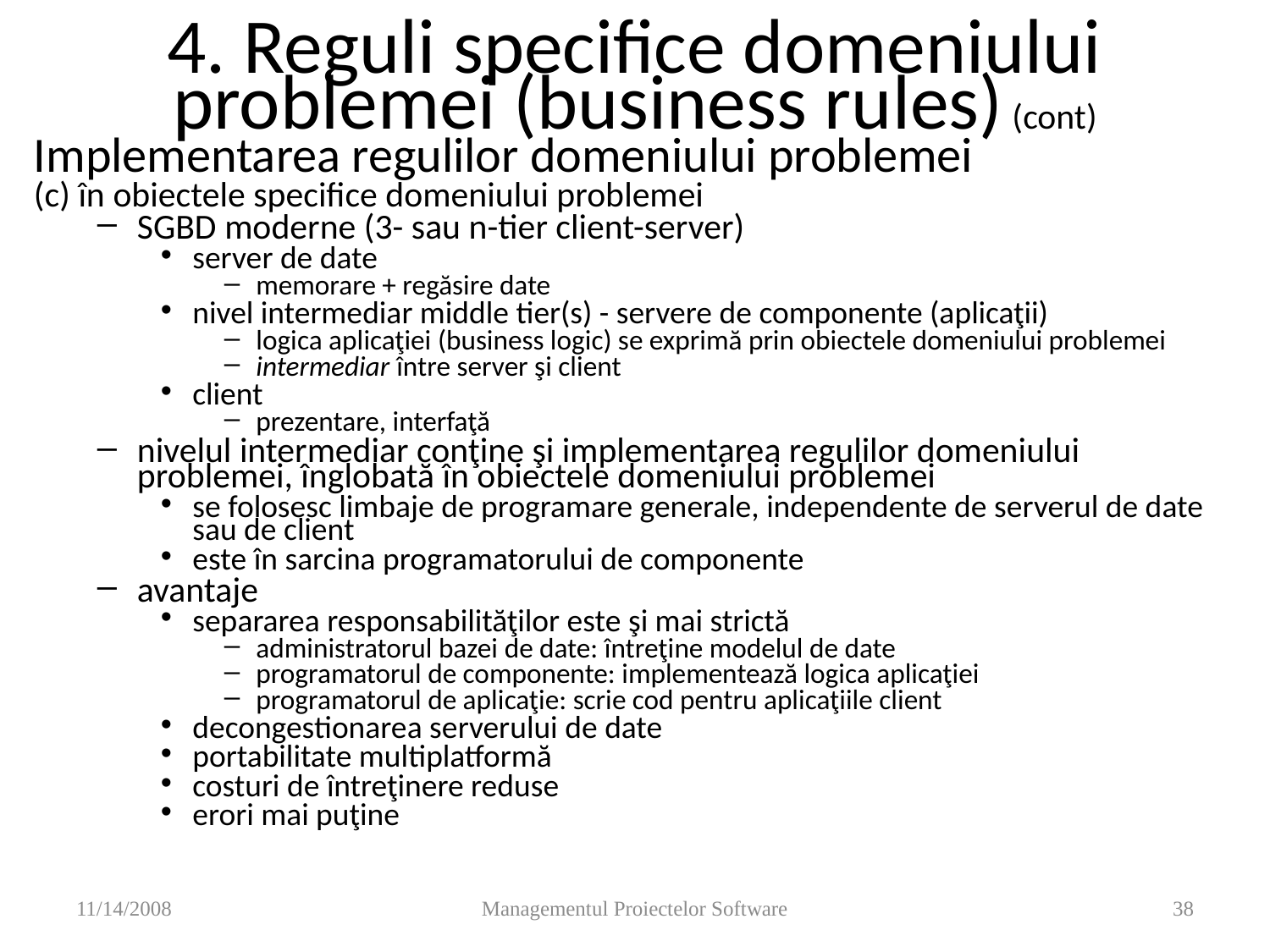

# 4. Reguli specifice domeniului problemei (business rules) (cont)
Implementarea regulilor domeniului problemei
(c) în obiectele specifice domeniului problemei
SGBD moderne (3- sau n-tier client-server)
server de date
memorare + regăsire date
nivel intermediar middle tier(s) - servere de componente (aplicaţii)
logica aplicaţiei (business logic) se exprimă prin obiectele domeniului problemei
intermediar între server şi client
client
prezentare, interfaţă
nivelul intermediar conţine şi implementarea regulilor domeniului problemei, înglobată în obiectele domeniului problemei
se folosesc limbaje de programare generale, independente de serverul de date sau de client
este în sarcina programatorului de componente
avantaje
separarea responsabilităţilor este şi mai strictă
administratorul bazei de date: întreţine modelul de date
programatorul de componente: implementează logica aplicaţiei
programatorul de aplicaţie: scrie cod pentru aplicaţiile client
decongestionarea serverului de date
portabilitate multiplatformă
costuri de întreţinere reduse
erori mai puţine
11/14/2008
Managementul Proiectelor Software
38